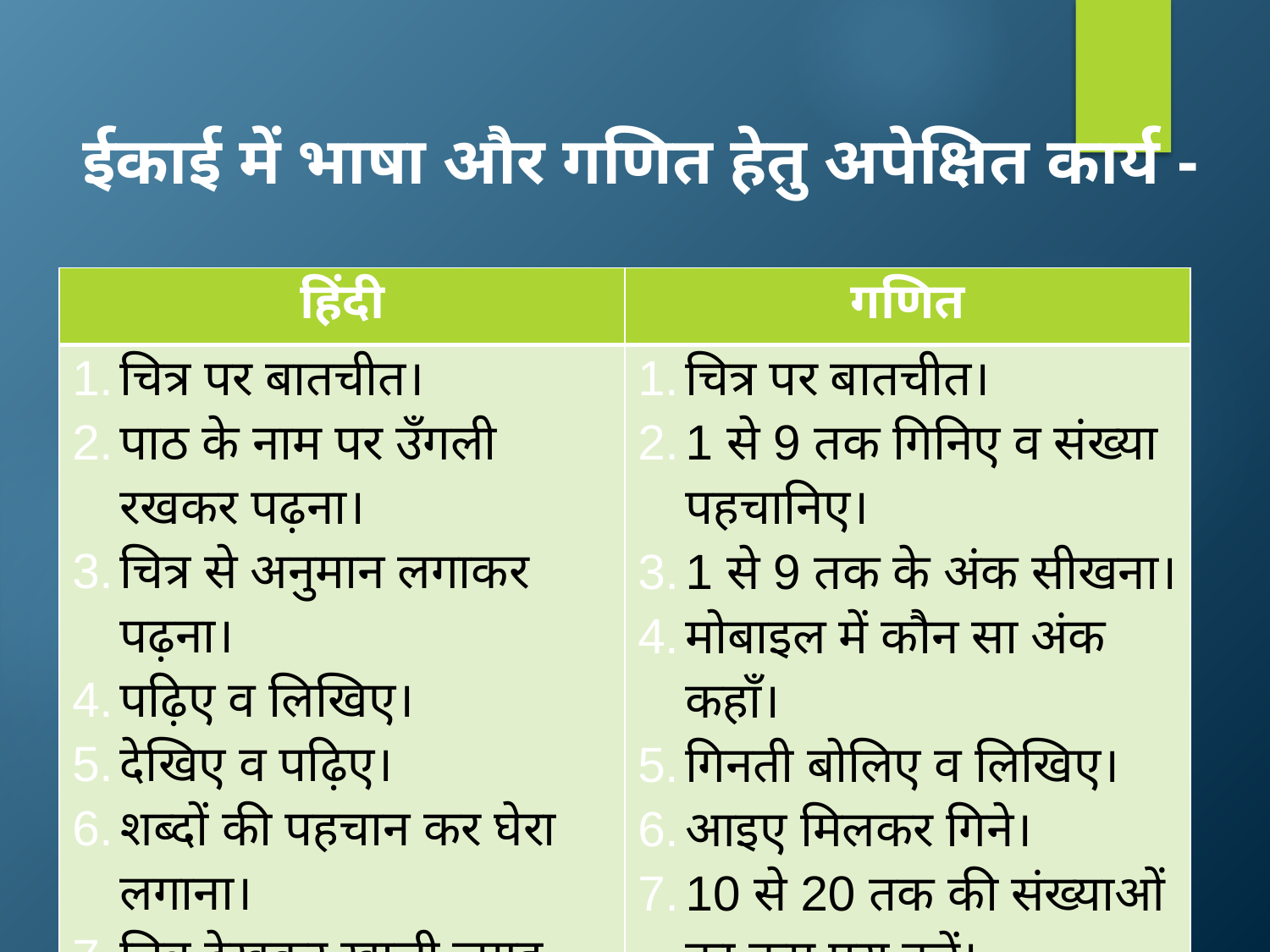

ईकाई में भाषा और गणित हेतु अपेक्षित कार्य -
| हिंदी | गणित |
| --- | --- |
| चित्र पर बातचीत। पाठ के नाम पर उँगली रखकर पढ़ना। चित्र से अनुमान लगाकर पढ़ना। पढ़िए व लिखिए। देखिए व पढ़िए। शब्दों की पहचान कर घेरा लगाना। चित्र देखकर खाली जगह भरिए। | चित्र पर बातचीत। 1 से 9 तक गिनिए व संख्या पहचानिए। 1 से 9 तक के अंक सीखना। मोबाइल में कौन सा अंक कहाँ। गिनती बोलिए व लिखिए। आइए मिलकर गिने। 10 से 20 तक की संख्याओं का क्रम पूरा करें। |